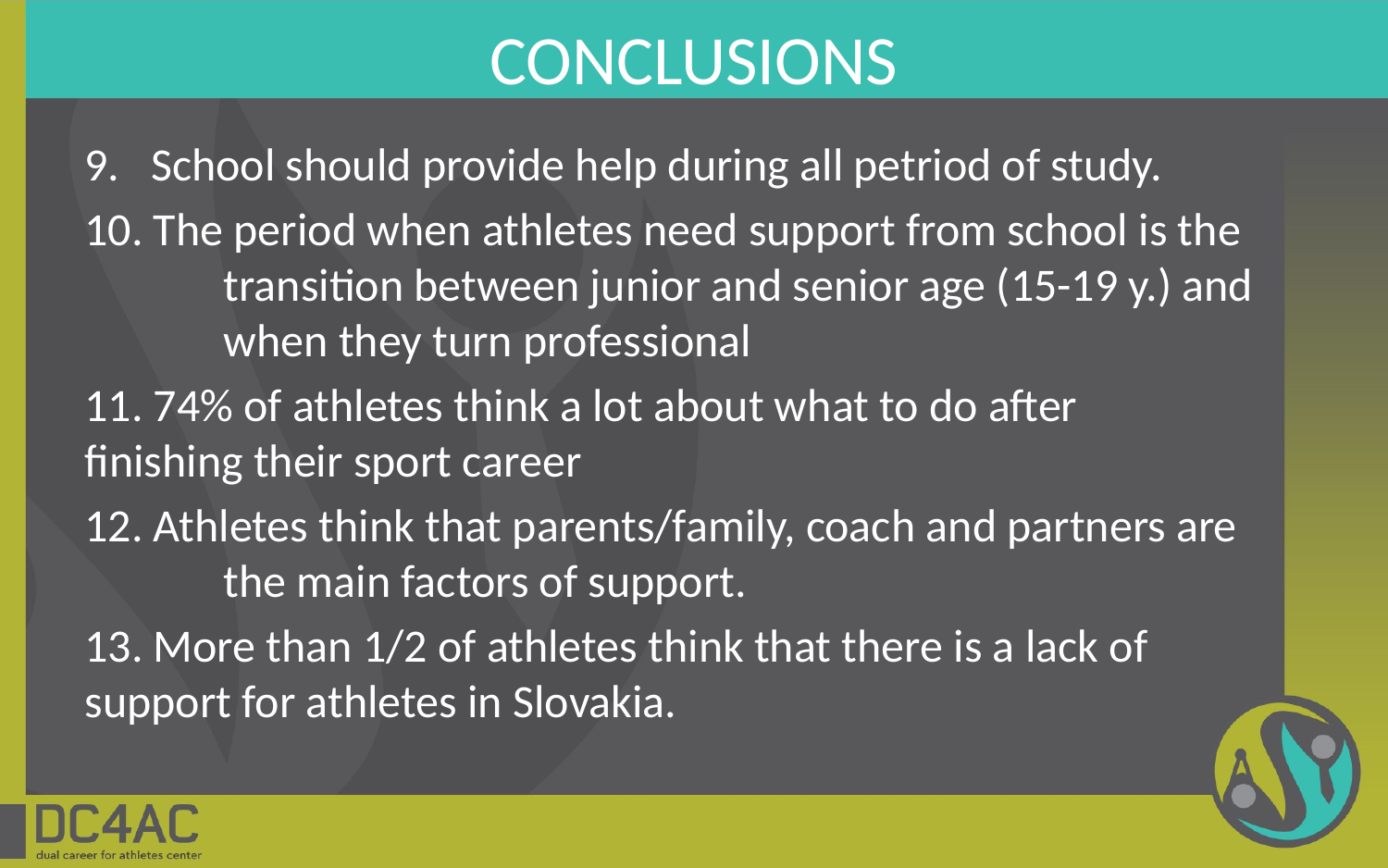

# CONCLUSIONS
9.   School should provide help during all petriod of study.
10. The period when athletes need support from school is the 	transition between junior and senior age (15-19 y.) and 	when they turn professional
11. 74% of athletes think a lot about what to do after 	finishing their sport career
12. Athletes think that parents/family, coach and partners are         	the main factors of support.
13. More than 1/2 of athletes think that there is a lack of 	support for athletes in Slovakia.